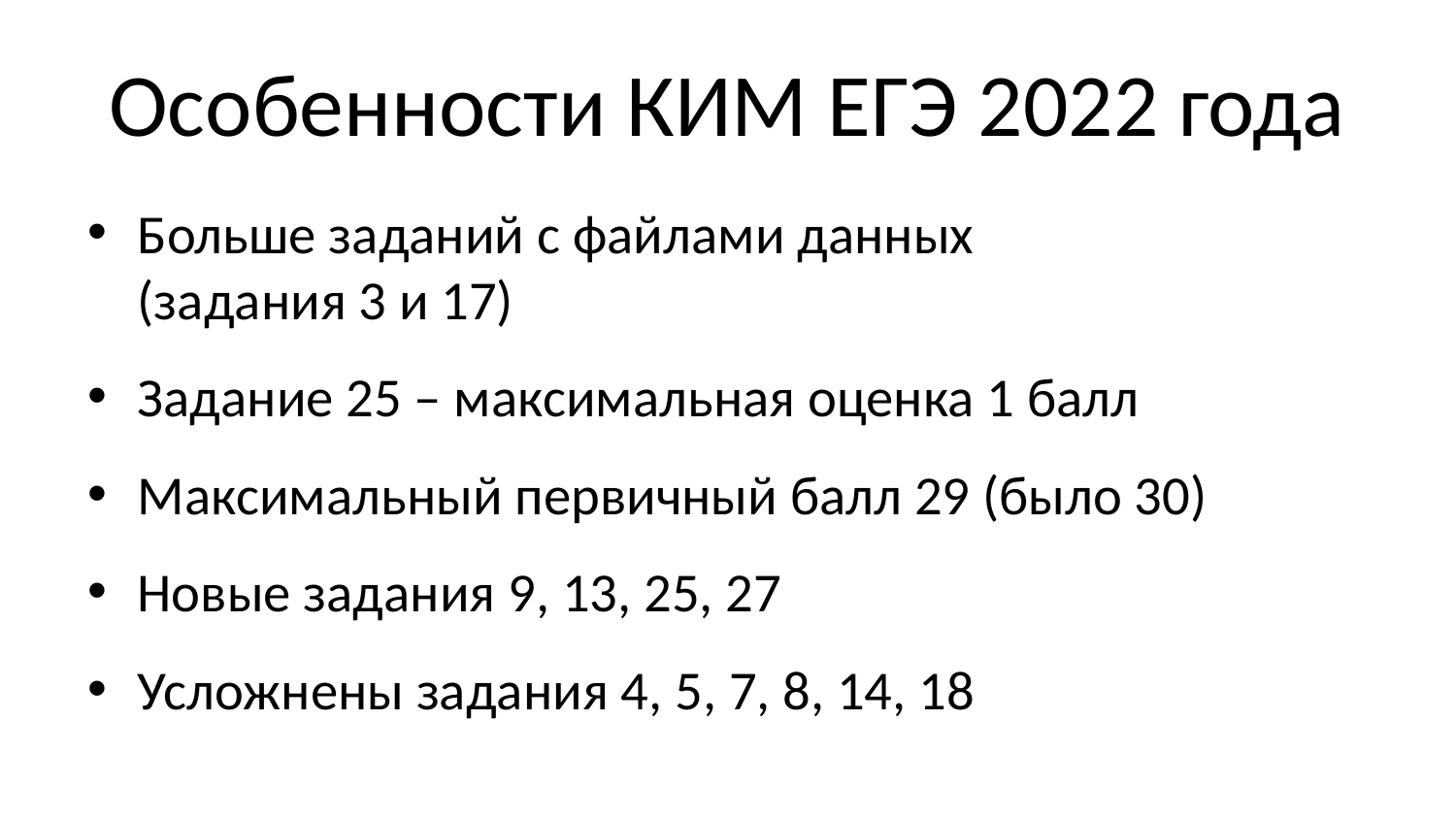

# Особенности КИМ ЕГЭ 2022 года
Больше заданий с файлами данных
(задания 3 и 17)
Задание 25 – максимальная оценка 1 балл
Максимальный первичный балл 29 (было 30)
Новые задания 9, 13, 25, 27
Усложнены задания 4, 5, 7, 8, 14, 18